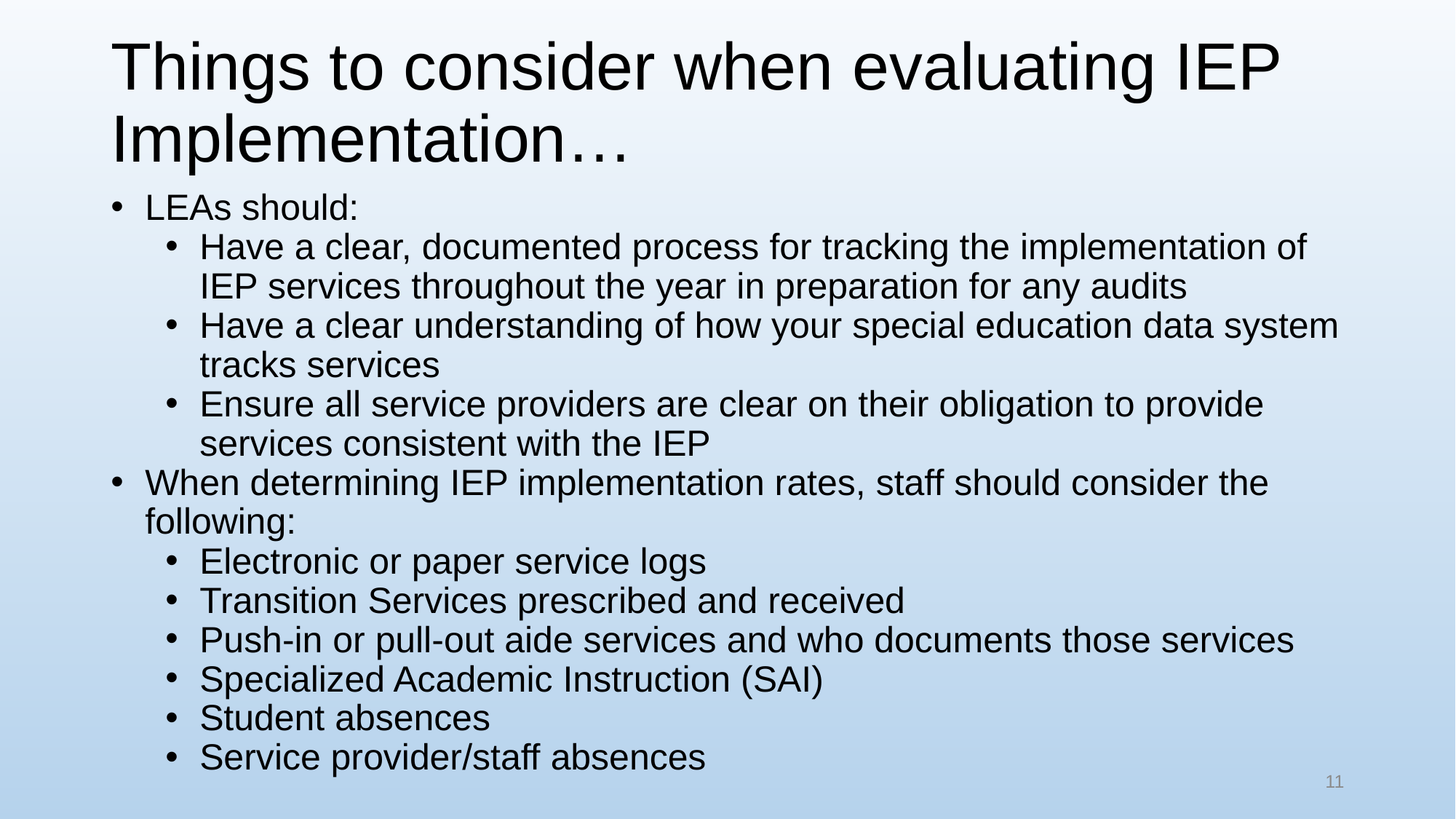

# Things to consider when evaluating IEP Implementation…
LEAs should:
Have a clear, documented process for tracking the implementation of IEP services throughout the year in preparation for any audits
Have a clear understanding of how your special education data system tracks services
Ensure all service providers are clear on their obligation to provide services consistent with the IEP
When determining IEP implementation rates, staff should consider the following:
Electronic or paper service logs
Transition Services prescribed and received
Push-in or pull-out aide services and who documents those services
Specialized Academic Instruction (SAI)
Student absences
Service provider/staff absences
11